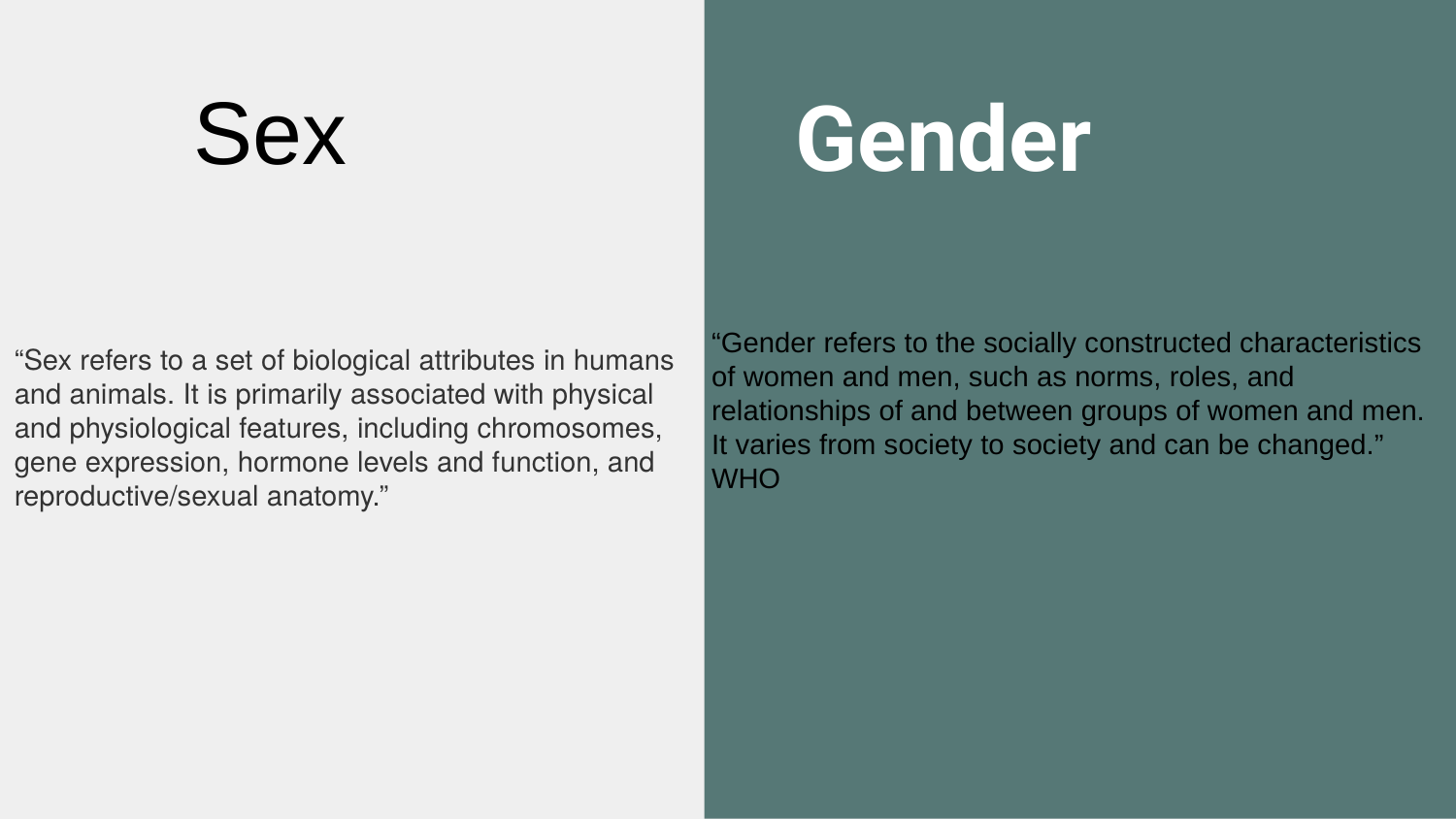

“Gender refers to the socially constructed characteristics of women and men, such as norms, roles, and relationships of and between groups of women and men. It varies from society to society and can be changed.” WHO
Sex
Gender
“Sex refers to a set of biological attributes in humans and animals. It is primarily associated with physical and physiological features, including chromosomes, gene expression, hormone levels and function, and reproductive/sexual anatomy.”